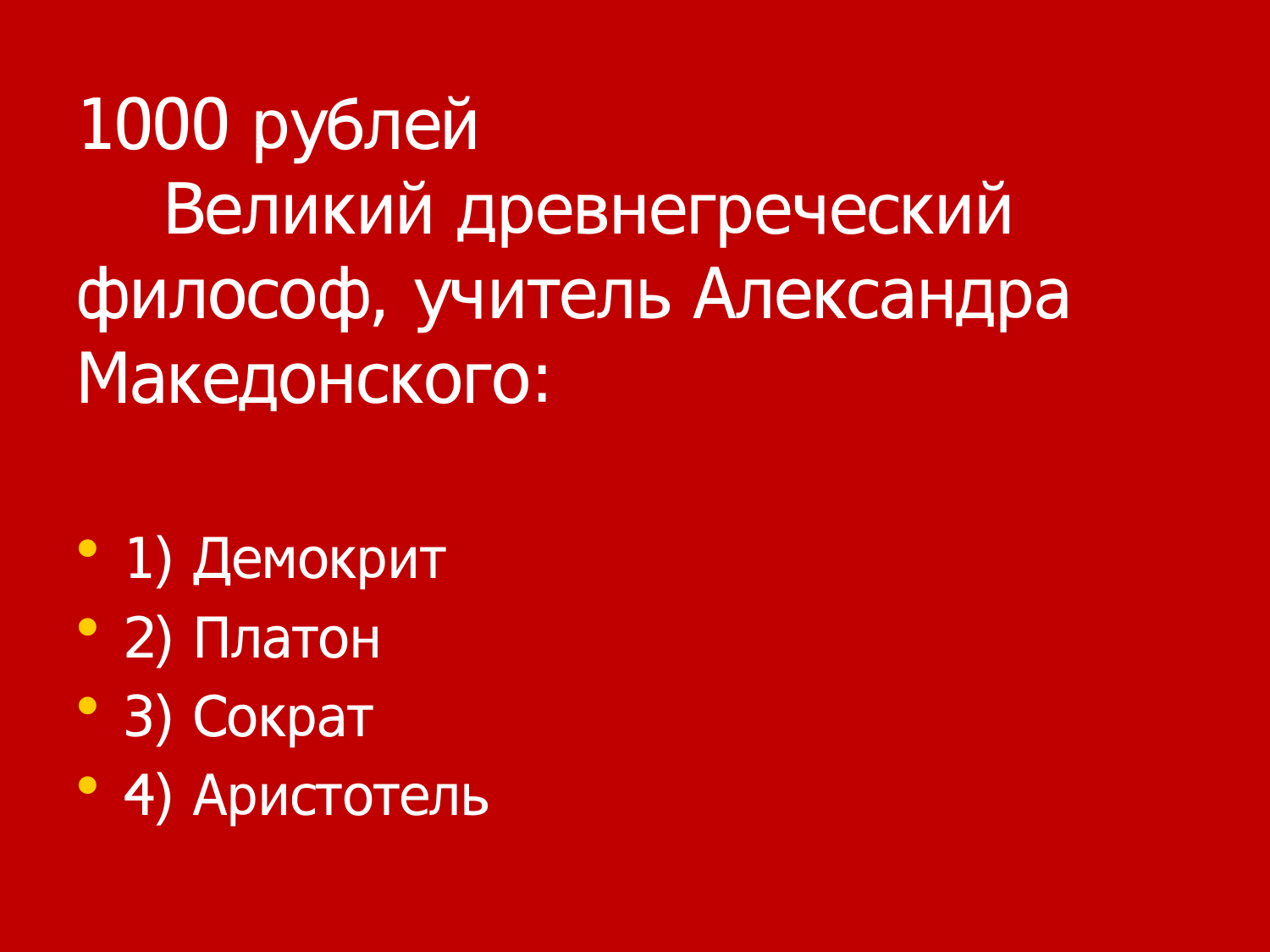

# 1000 рублей Великий древнегреческий философ, учитель Александра Македонского:
1) Демокрит
2) Платон
3) Сократ
4) Аристотель